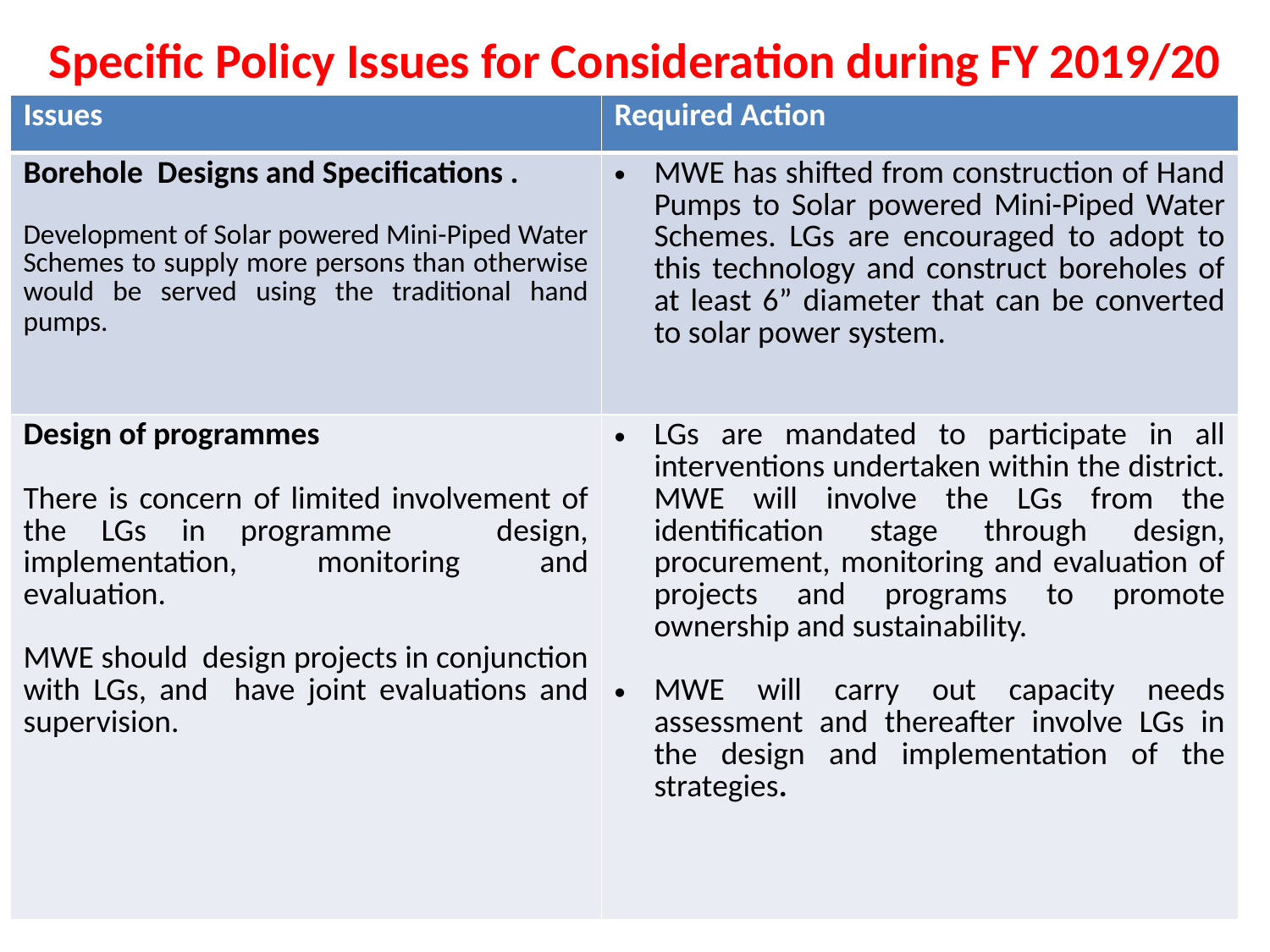

# Specific Policy Issues for Consideration during FY 2019/20
| Issues | Required Action |
| --- | --- |
| Borehole Designs and Specifications . Development of Solar powered Mini-Piped Water Schemes to supply more persons than otherwise would be served using the traditional hand pumps. | MWE has shifted from construction of Hand Pumps to Solar powered Mini-Piped Water Schemes. LGs are encouraged to adopt to this technology and construct boreholes of at least 6” diameter that can be converted to solar power system. |
| Design of programmes There is concern of limited involvement of the LGs in programme design, implementation, monitoring and evaluation. MWE should design projects in conjunction with LGs, and have joint evaluations and supervision. | LGs are mandated to participate in all interventions undertaken within the district. MWE will involve the LGs from the identification stage through design, procurement, monitoring and evaluation of projects and programs to promote ownership and sustainability. MWE will carry out capacity needs assessment and thereafter involve LGs in the design and implementation of the strategies. |